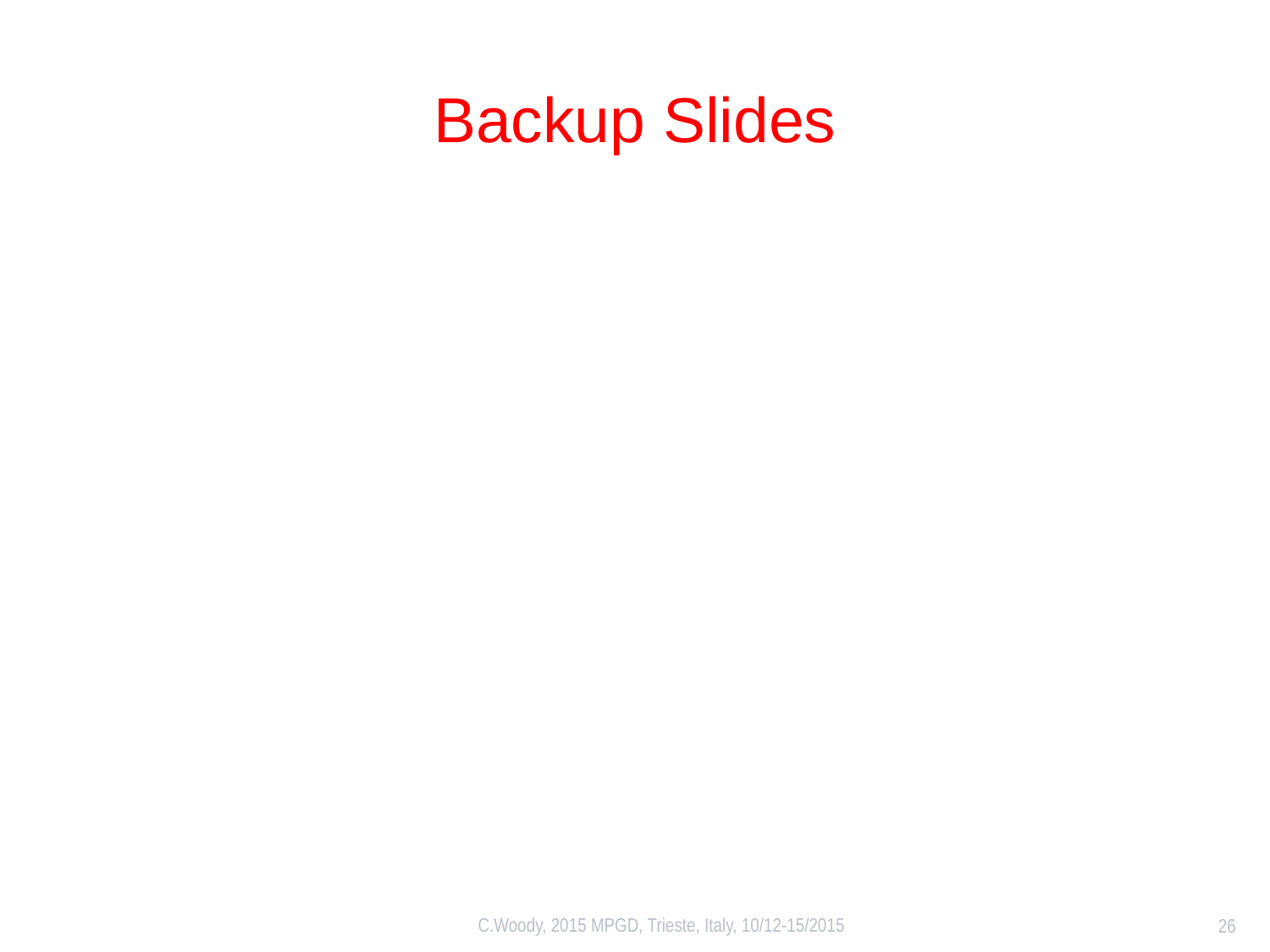

# Backup Slides
C.Woody, 2015 MPGD, Trieste, Italy, 10/12-15/2015
26